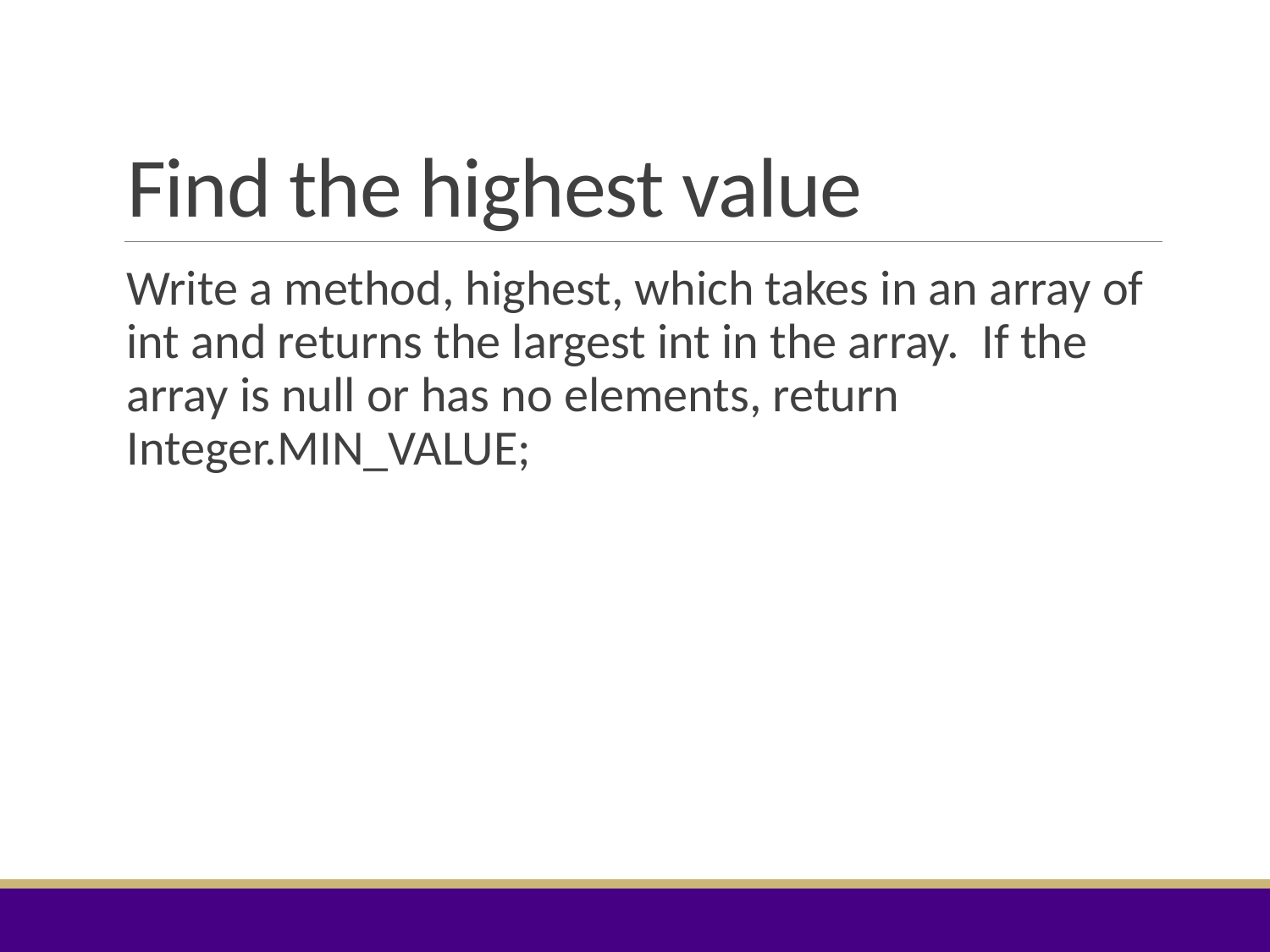

# Find the highest value
Write a method, highest, which takes in an array of int and returns the largest int in the array.  If the array is null or has no elements, return Integer.MIN_VALUE;